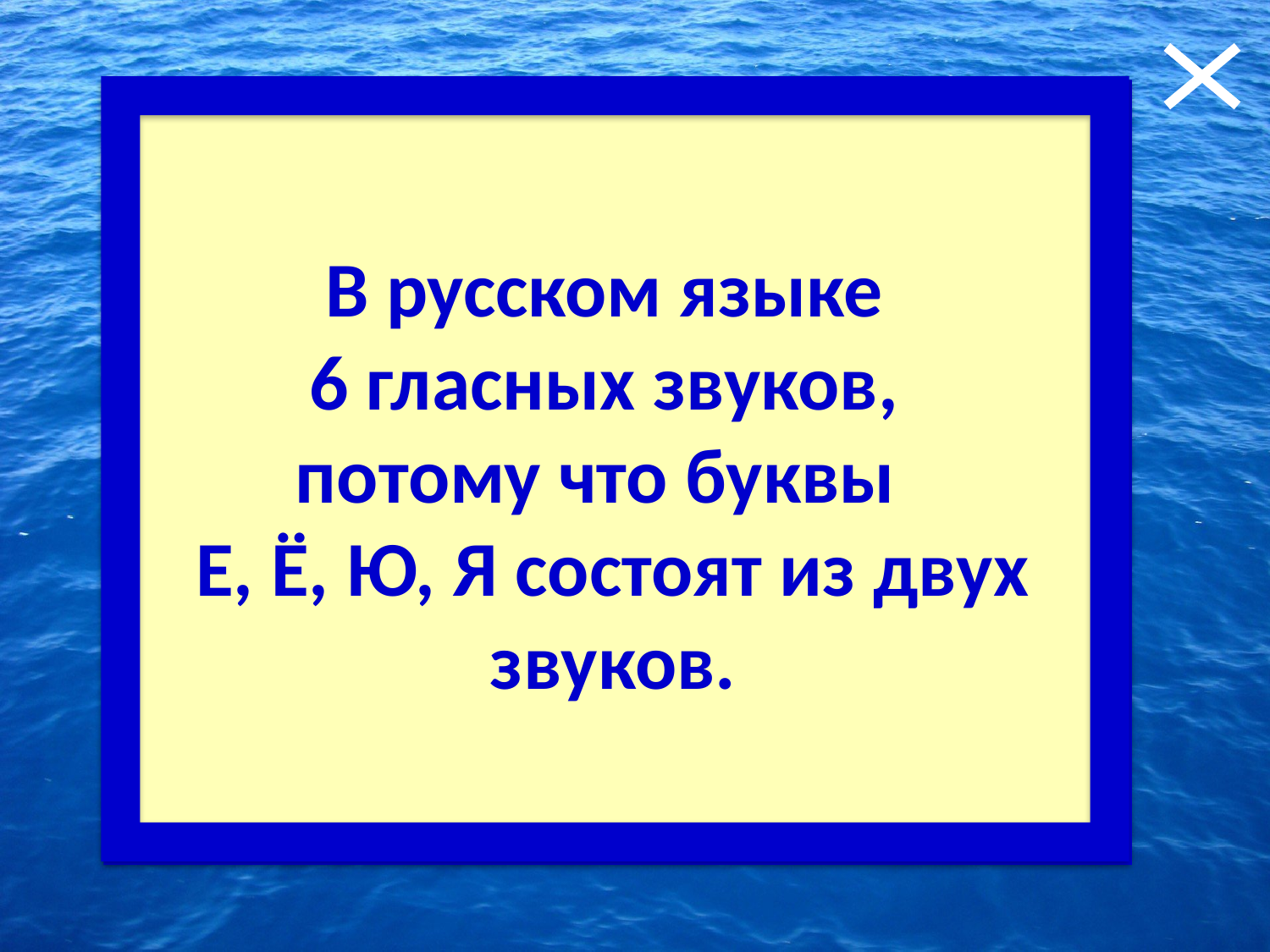

В русском языке
6 гласных звуков,
потому что буквы
Е, Ё, Ю, Я состоят из двух звуков.

3. Буквы и звуки!

В русском языке 10 гласных букв:
А Е Ё И О У Ы Э Ю Я.
А сколько гласных звуков и почему?

Ответ